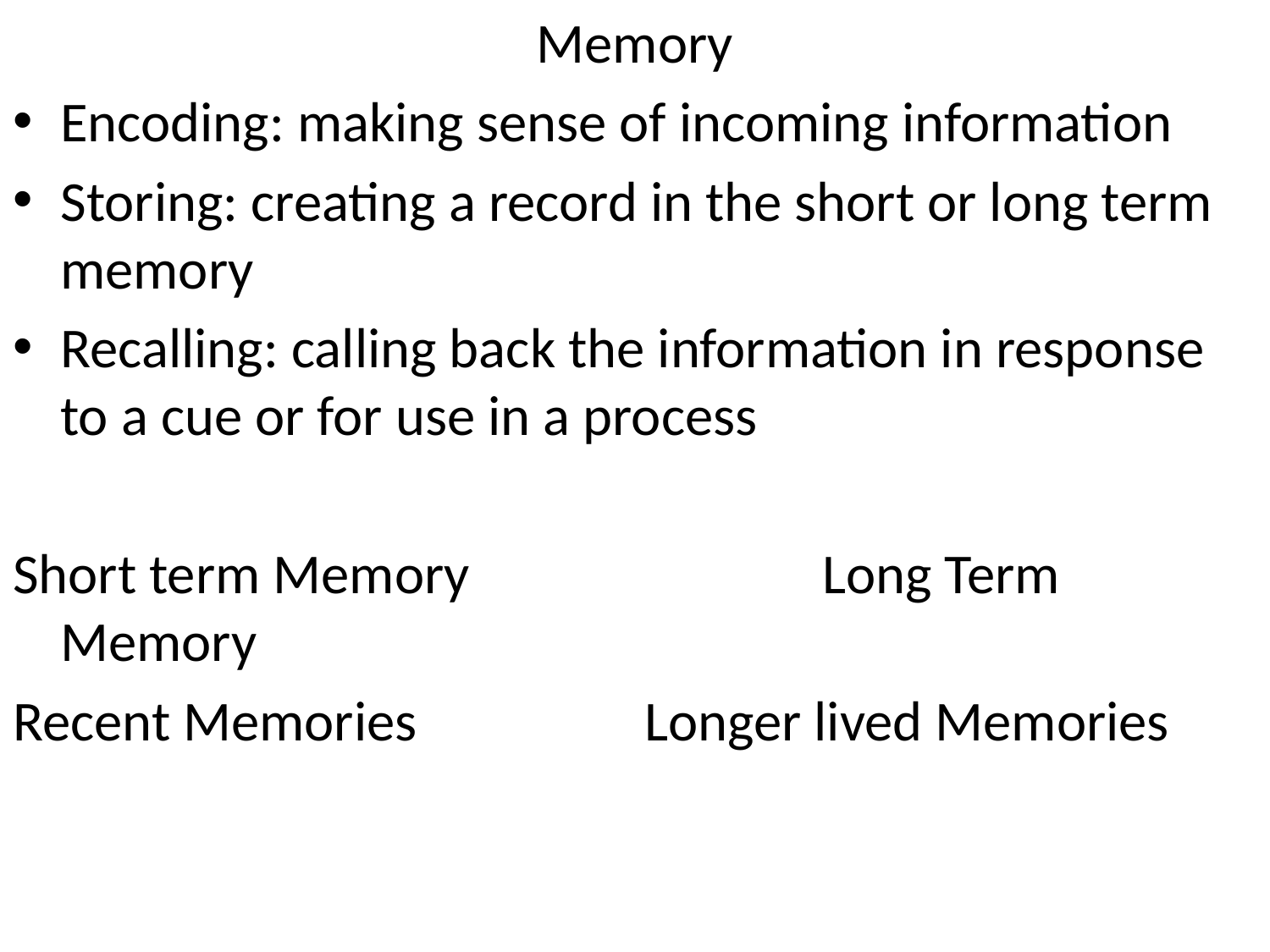

Memory
Encoding: making sense of incoming information
Storing: creating a record in the short or long term memory
Recalling: calling back the information in response to a cue or for use in a process

Short term Memory			Long Term Memory
Recent Memories		      Longer lived Memories